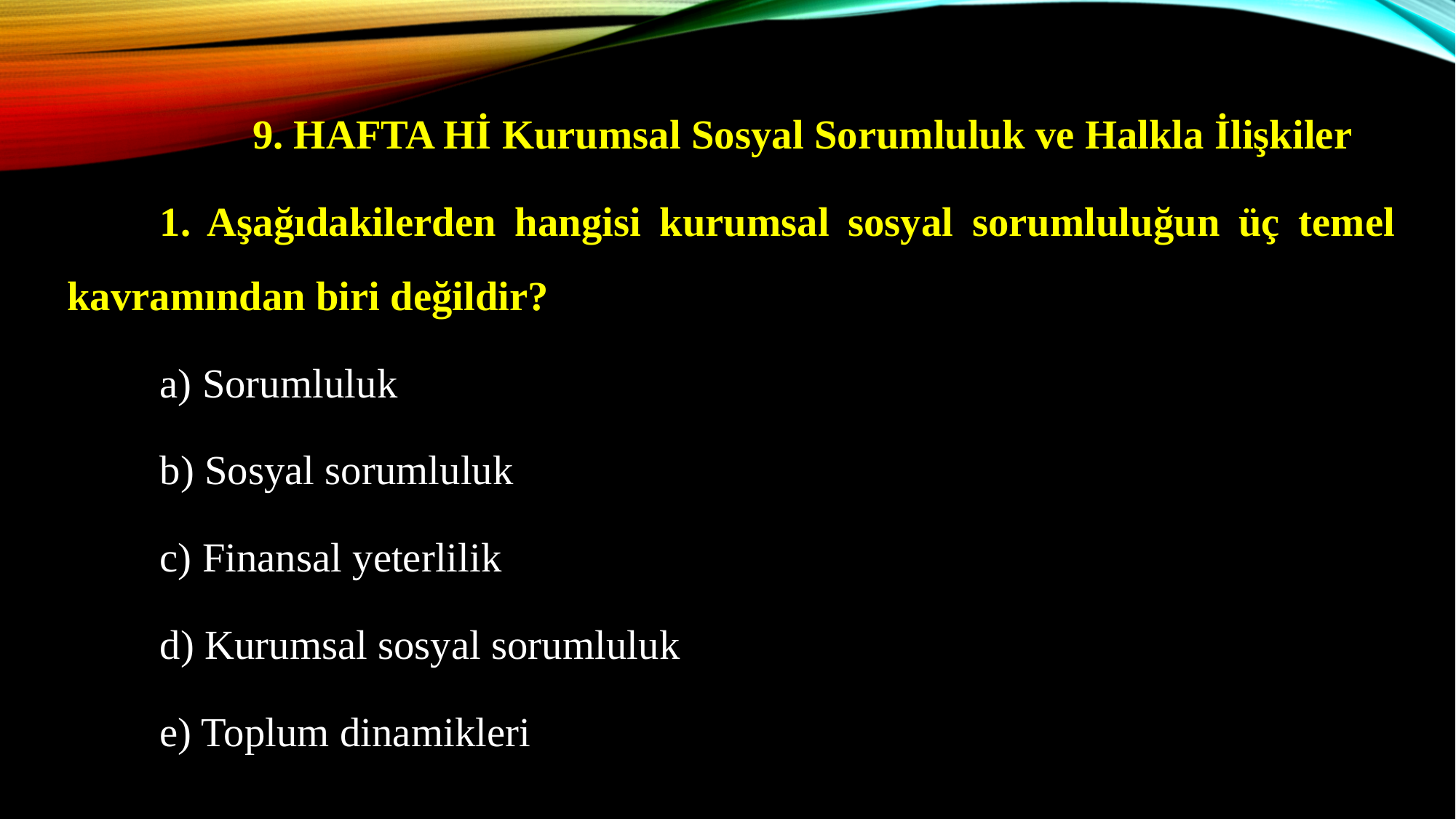

9. HAFTA Hİ Kurumsal Sosyal Sorumluluk ve Halkla İlişkiler
	1. Aşağıdakilerden hangisi kurumsal sosyal sorumluluğun üç temel kavramından biri değildir?
	a) Sorumluluk
	b) Sosyal sorumluluk
	c) Finansal yeterlilik
	d) Kurumsal sosyal sorumluluk
	e) Toplum dinamikleri